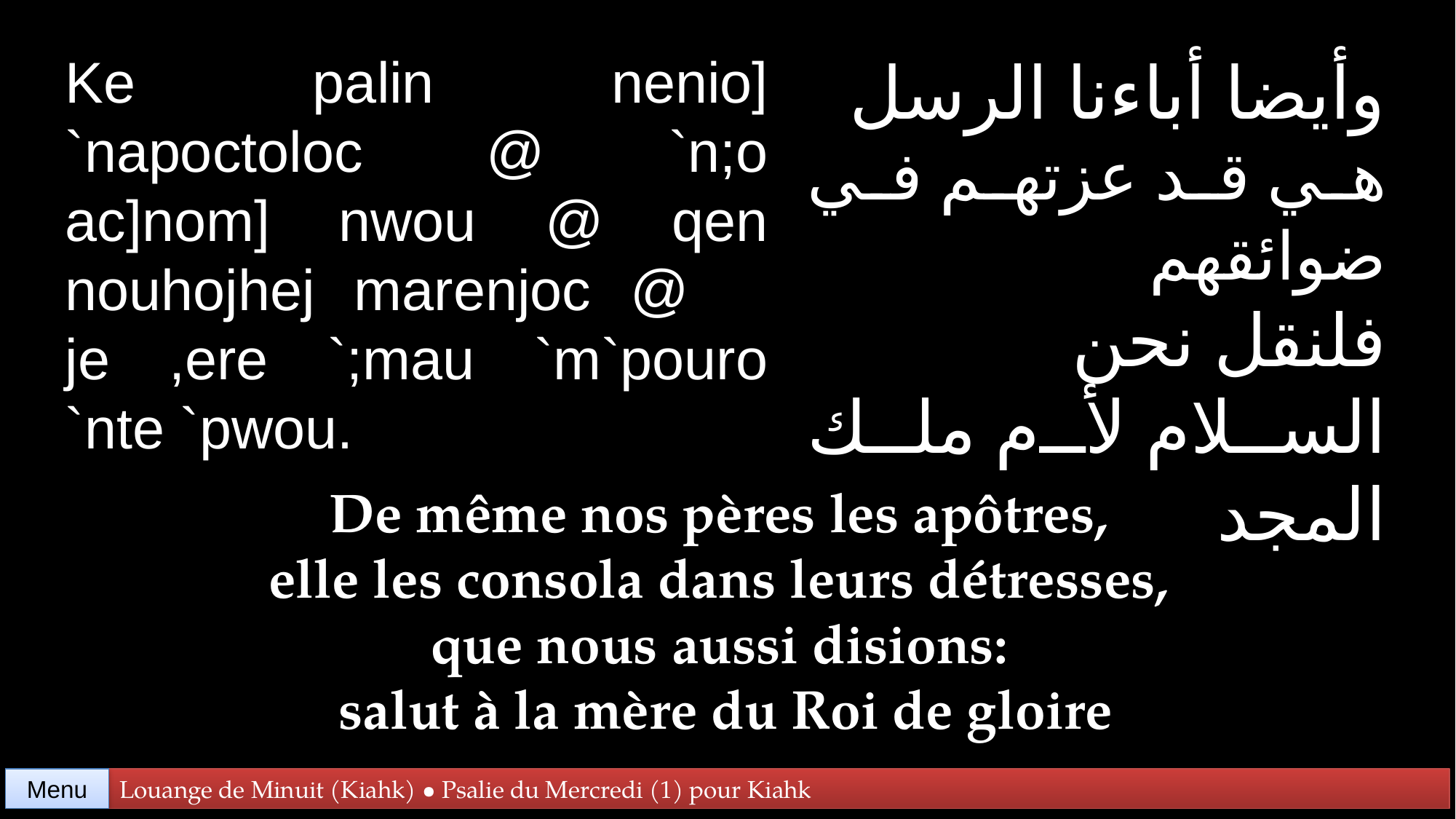

Ke palin nenio]
`napoctoloc @ `n;o ac]nom] nwou @ qen nouhojhej marenjoc @   je ,ere `;mau `m`pouro
`nte `pwou.
وأيضا أباءنا الرسل
هي قد عزتهم في ضوائقهم
فلنقل نحن
السلام لأم ملك المجد
De même nos pères les apôtres,
elle les consola dans leurs détresses,
que nous aussi disions:
salut à la mère du Roi de gloire
Menu
Louange de Minuit (Kiahk) • Psalie du Mercredi (1) pour Kiahk